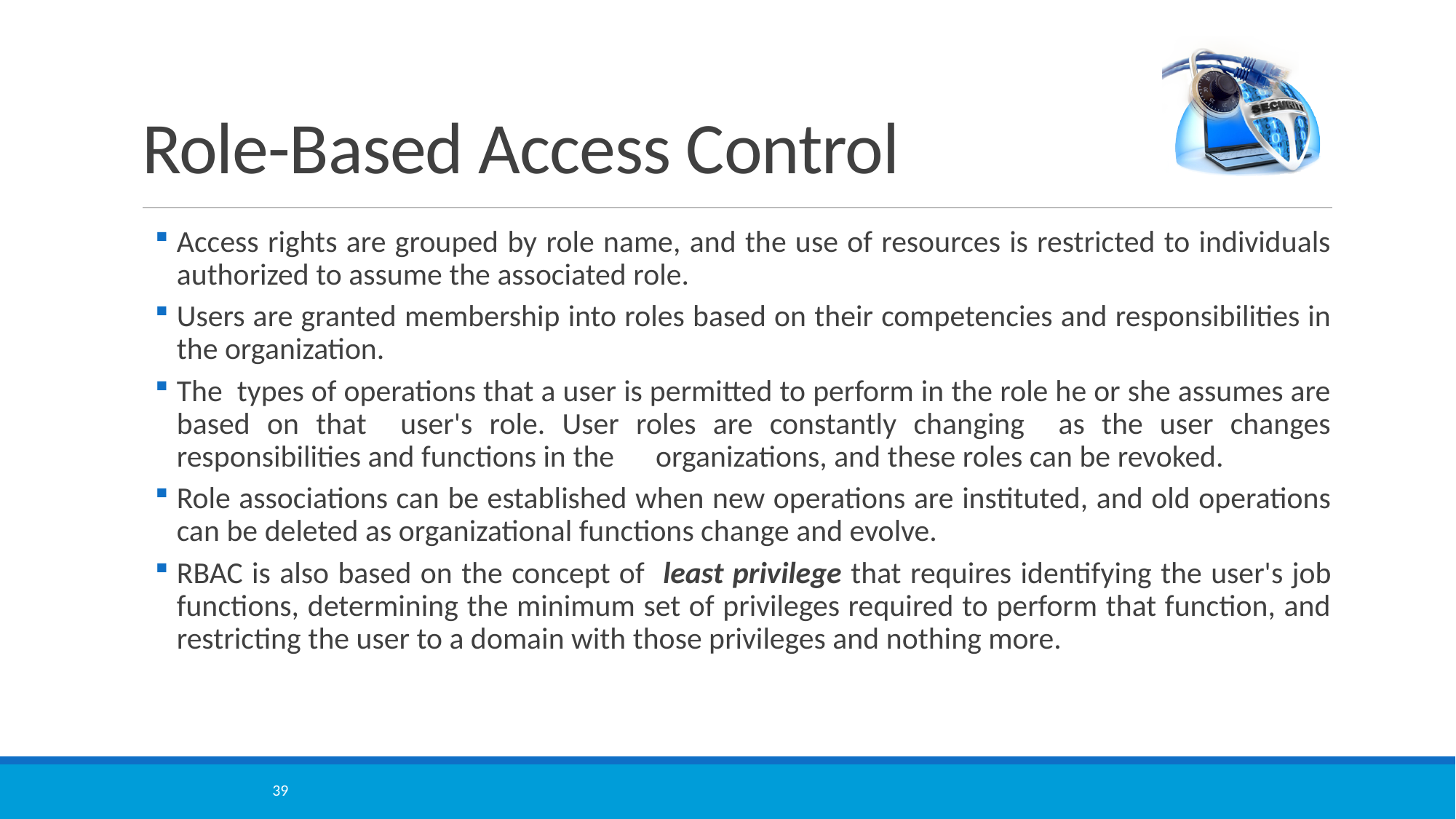

# Role-Based Access Control
Access rights are grouped by role name, and the use of resources is restricted to individuals authorized to assume the associated role.
Users are granted membership into roles based on their competencies and responsibilities in the organization.
The  types of operations that a user is permitted to perform in the role he or she assumes are based on that  user's role. User roles are constantly changing  as the user changes responsibilities and functions in the      organizations, and these roles can be revoked.
Role associations can be established when new operations are instituted, and old operations can be deleted as organizational functions change and evolve.
RBAC is also based on the concept of  least privilege that requires identifying the user's job functions, determining the minimum set of privileges required to perform that function, and restricting the user to a domain with those privileges and nothing more.

39